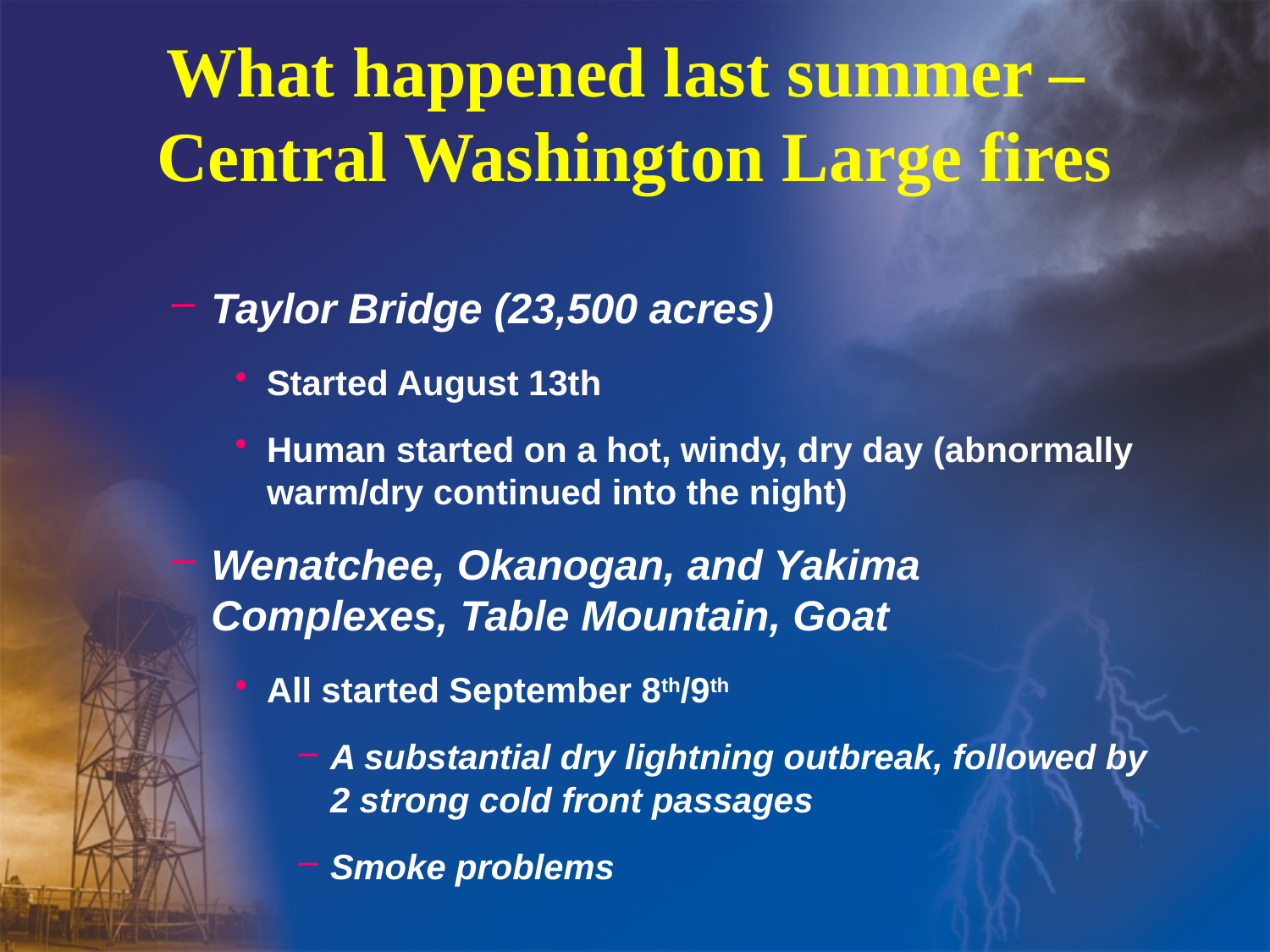

# What happened last summer – Central Washington Large fires
Taylor Bridge (23,500 acres)
Started August 13th
Human started on a hot, windy, dry day (abnormally warm/dry continued into the night)
Wenatchee, Okanogan, and Yakima Complexes, Table Mountain, Goat
All started September 8th/9th
A substantial dry lightning outbreak, followed by 2 strong cold front passages
Smoke problems